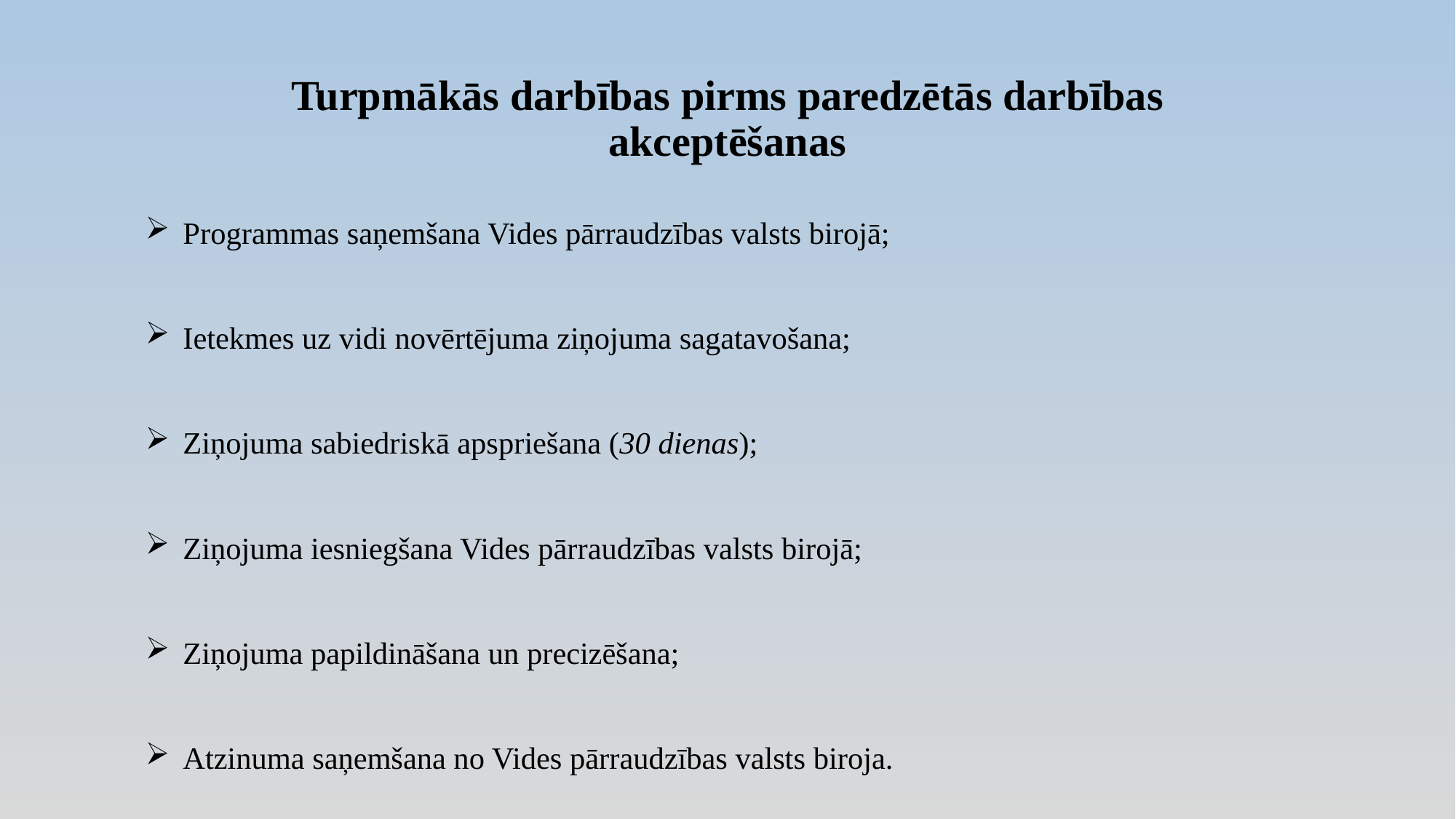

# Turpmākās darbības pirms paredzētās darbības akceptēšanas
Programmas saņemšana Vides pārraudzības valsts birojā;

Ietekmes uz vidi novērtējuma ziņojuma sagatavošana;

Ziņojuma sabiedriskā apspriešana (30 dienas);

Ziņojuma iesniegšana Vides pārraudzības valsts birojā;

Ziņojuma papildināšana un precizēšana;

Atzinuma saņemšana no Vides pārraudzības valsts biroja.